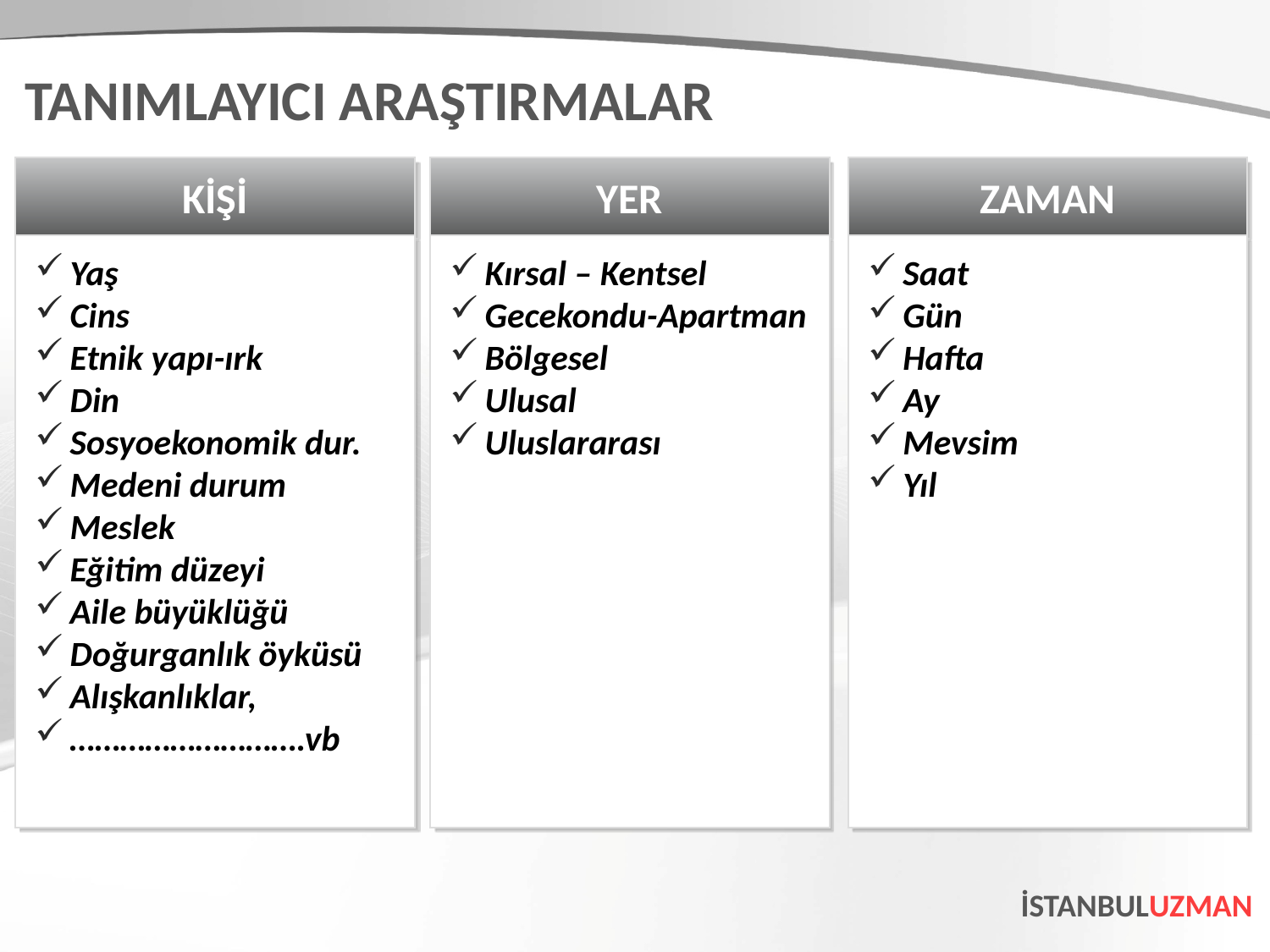

TANIMLAYICI ARAŞTIRMALAR

ZAMAN
KİŞİ
YER
Saat
Gün
Hafta
Ay
Mevsim
Yıl

Yaş
Cins
Etnik yapı-ırk
Din
Sosyoekonomik dur.
Medeni durum
Meslek
Eğitim düzeyi
Aile büyüklüğü
Doğurganlık öyküsü
Alışkanlıklar,
……………………….vb

Kırsal – Kentsel
Gecekondu-Apartman
Bölgesel
Ulusal
Uluslararası

İSTANBULUZMAN